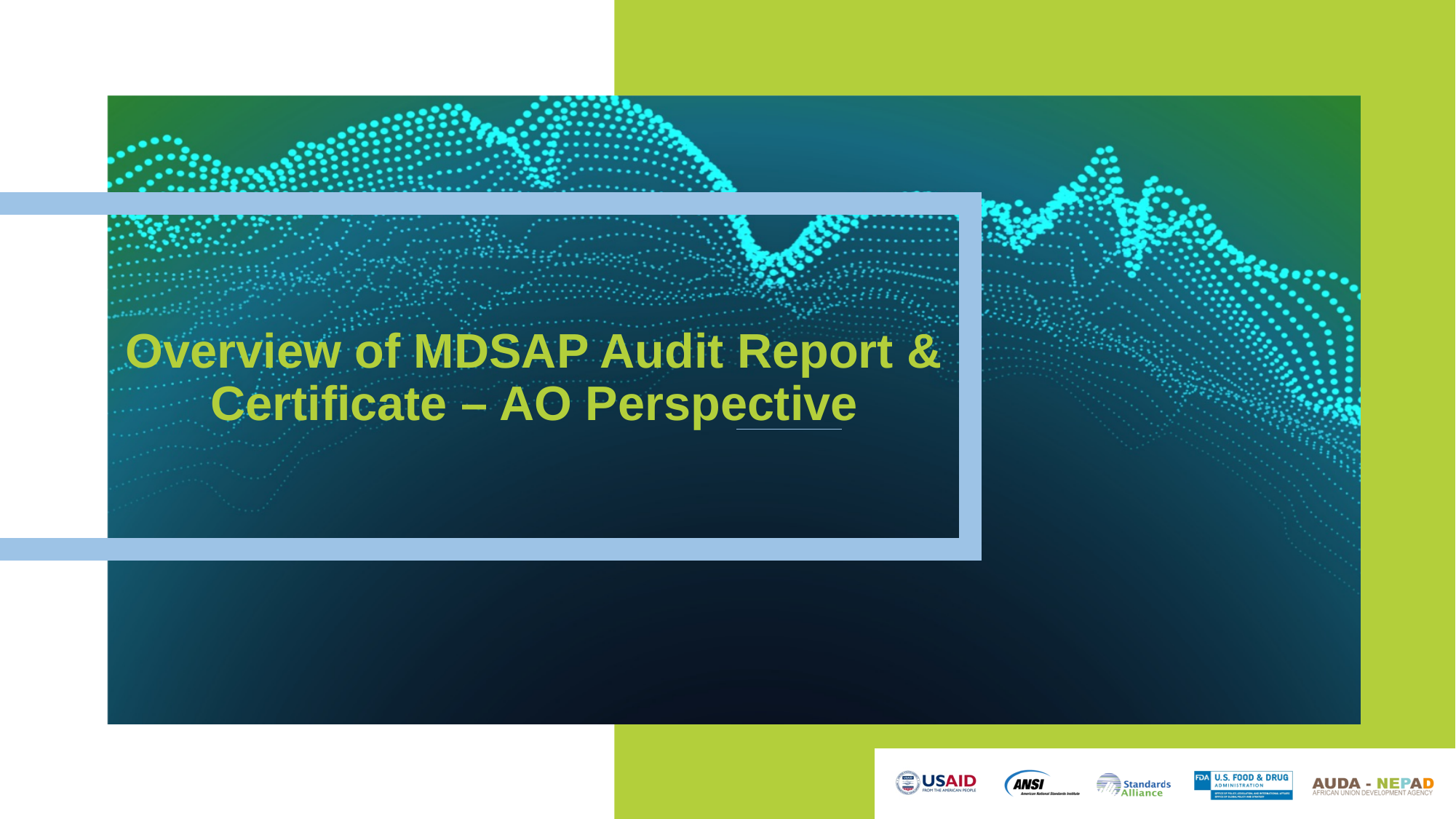

# Overview of MDSAP Audit Report & Certificate – AO Perspective